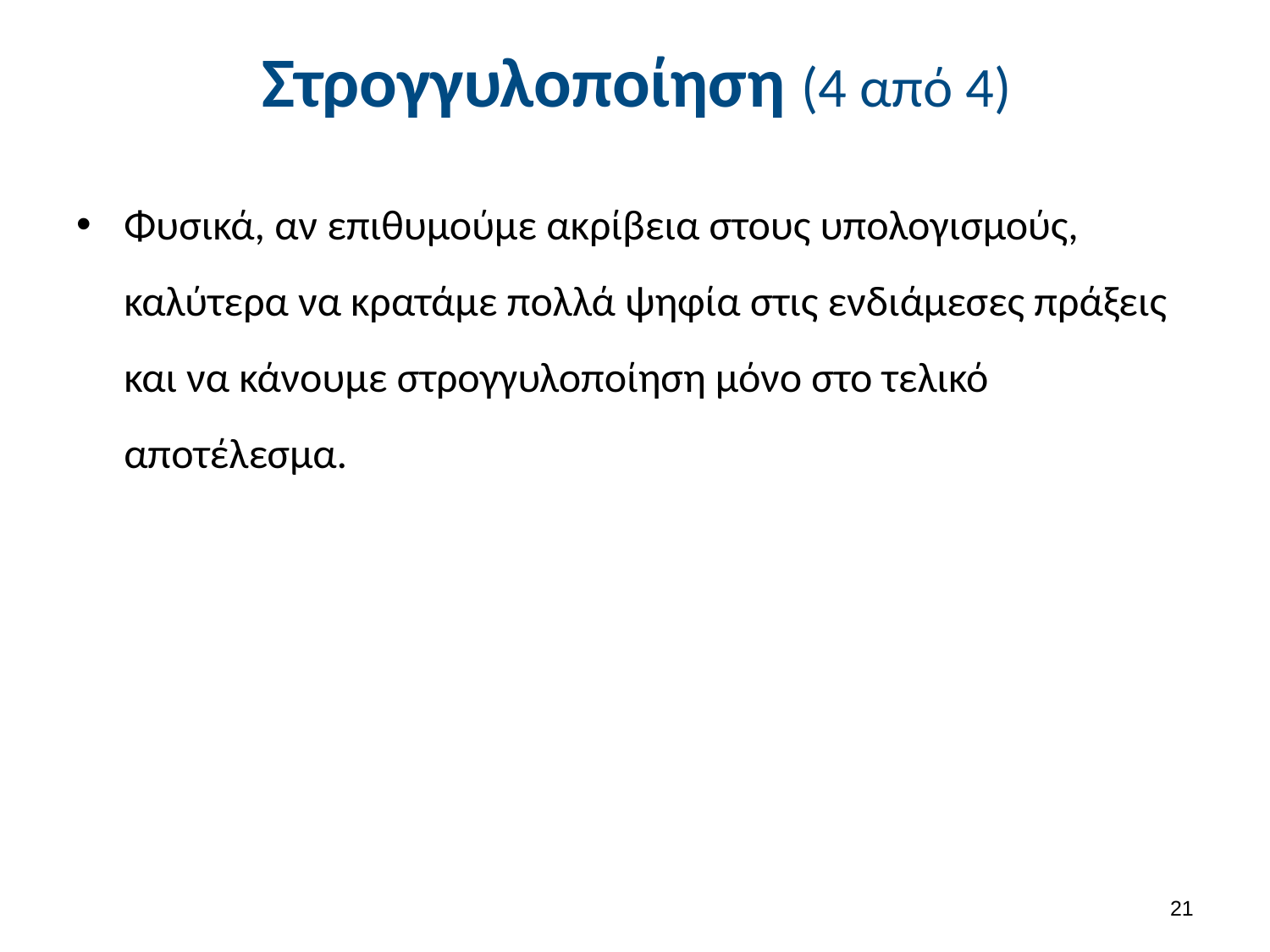

# Στρογγυλοποίηση (4 από 4)
Φυσικά, αν επιθυμούμε ακρίβεια στους υπολογισμούς, καλύτερα να κρατάμε πολλά ψηφία στις ενδιάμεσες πράξεις και να κάνουμε στρογγυλοποίηση μόνο στο τελικό αποτέλεσμα.
21